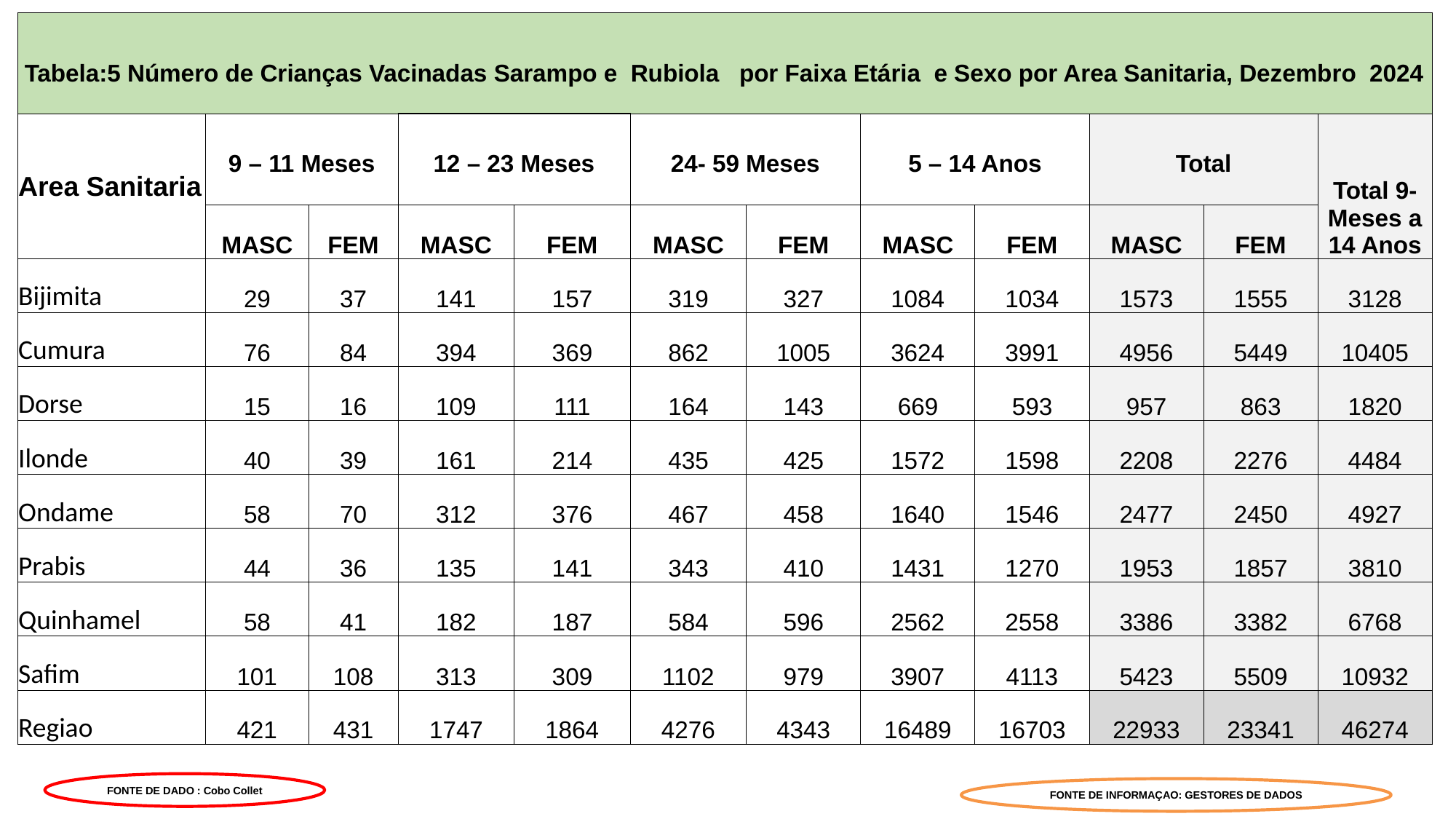

| Tabela:5 Número de Crianças Vacinadas Sarampo e Rubiola por Faixa Etária e Sexo por Area Sanitaria, Dezembro 2024 |  |  |  |  |  |  |  |  |  |  |  |
| --- | --- | --- | --- | --- | --- | --- | --- | --- | --- | --- | --- |
| Area Sanitaria | 9 – 11 Meses |  | 12 – 23 Meses |  | 24- 59 Meses |  | 5 – 14 Anos |  | Total |  | Total 9-Meses a 14 Anos |
|  | MASC | FEM | MASC | FEM | MASC | FEM | MASC | FEM | MASC | FEM |  |
| Bijimita | 29 | 37 | 141 | 157 | 319 | 327 | 1084 | 1034 | 1573 | 1555 | 3128 |
| Cumura | 76 | 84 | 394 | 369 | 862 | 1005 | 3624 | 3991 | 4956 | 5449 | 10405 |
| Dorse | 15 | 16 | 109 | 111 | 164 | 143 | 669 | 593 | 957 | 863 | 1820 |
| Ilonde | 40 | 39 | 161 | 214 | 435 | 425 | 1572 | 1598 | 2208 | 2276 | 4484 |
| Ondame | 58 | 70 | 312 | 376 | 467 | 458 | 1640 | 1546 | 2477 | 2450 | 4927 |
| Prabis | 44 | 36 | 135 | 141 | 343 | 410 | 1431 | 1270 | 1953 | 1857 | 3810 |
| Quinhamel | 58 | 41 | 182 | 187 | 584 | 596 | 2562 | 2558 | 3386 | 3382 | 6768 |
| Safim | 101 | 108 | 313 | 309 | 1102 | 979 | 3907 | 4113 | 5423 | 5509 | 10932 |
| Regiao | 421 | 431 | 1747 | 1864 | 4276 | 4343 | 16489 | 16703 | 22933 | 23341 | 46274 |
FONTE DE DADO : Cobo Collet
FONTE DE INFORMAÇAO: GESTORES DE DADOS